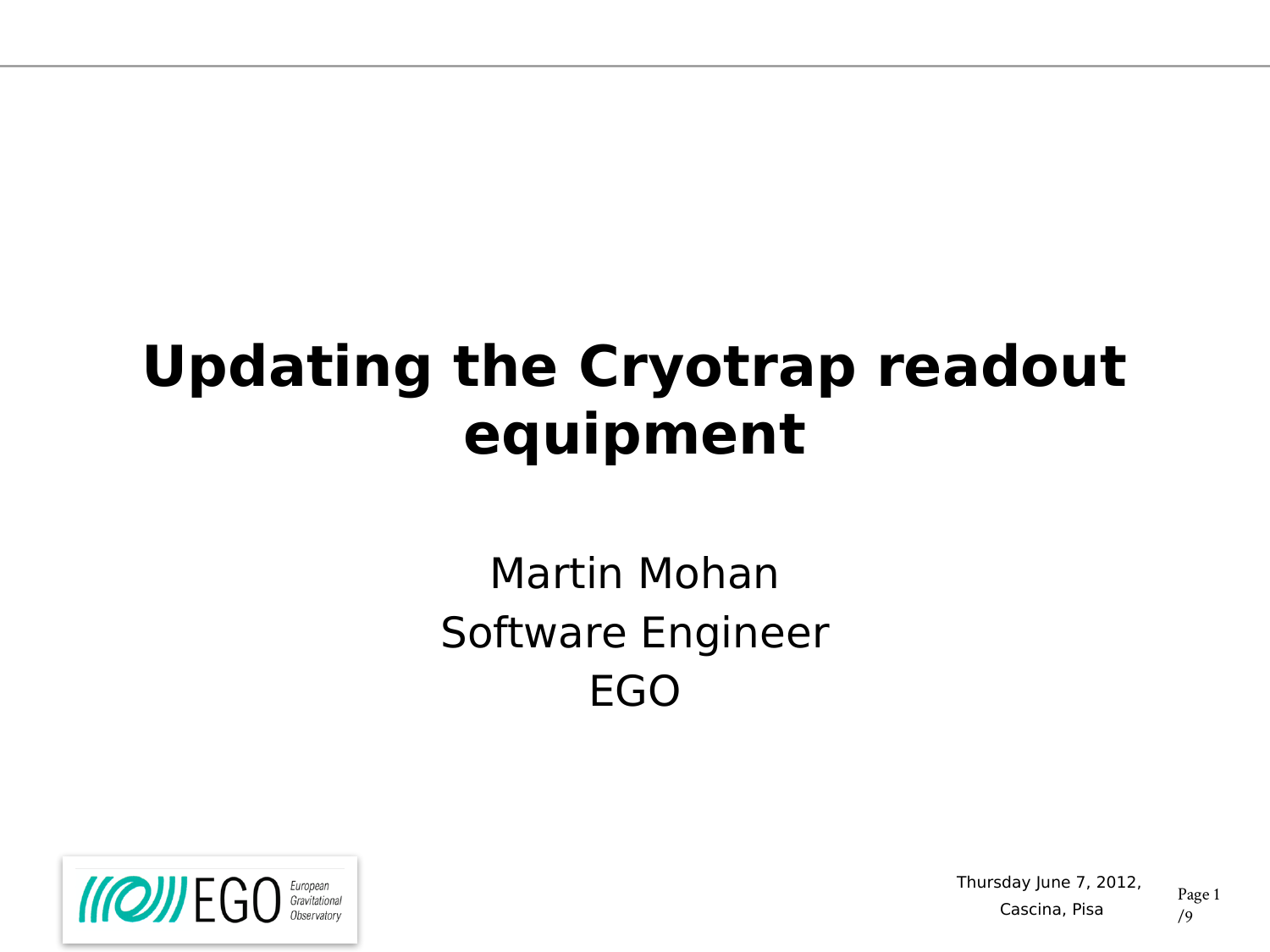

# Updating the Cryotrap readout equipment

Martin Mohan
Software Engineer
EGO